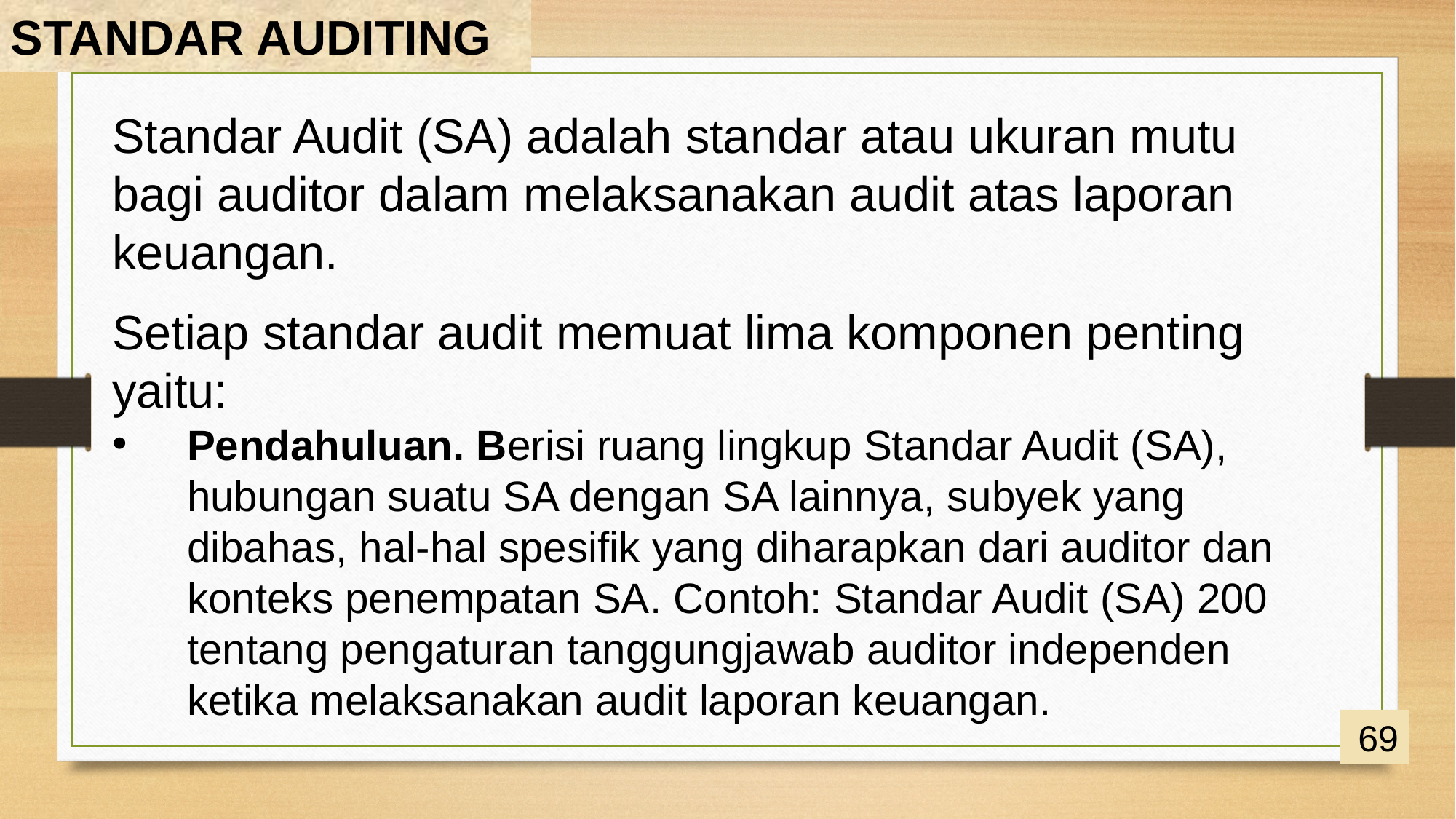

STANDAR AUDITING
Standar Audit (SA) adalah standar atau ukuran mutu bagi auditor dalam melaksanakan audit atas laporan keuangan.

Setiap standar audit memuat lima komponen penting yaitu:
Pendahuluan. Berisi ruang lingkup Standar Audit (SA), hubungan suatu SA dengan SA lainnya, subyek yang dibahas, hal-hal spesifik yang diharapkan dari auditor dan konteks penempatan SA. Contoh: Standar Audit (SA) 200 tentang pengaturan tanggungjawab auditor independen ketika melaksanakan audit laporan keuangan.
69